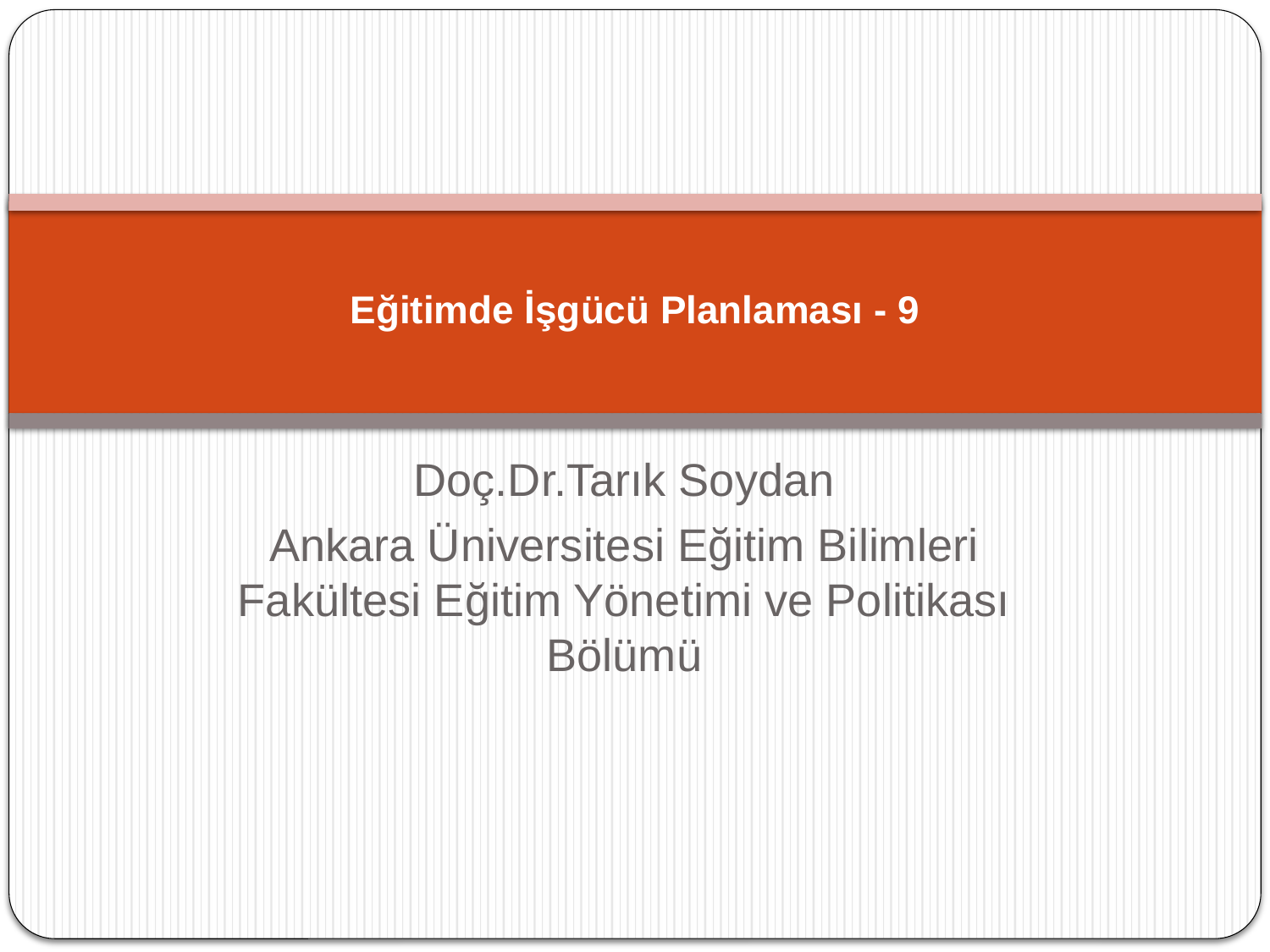

# Eğitimde İşgücü Planlaması - 9
Doç.Dr.Tarık Soydan
Ankara Üniversitesi Eğitim Bilimleri Fakültesi Eğitim Yönetimi ve Politikası Bölümü